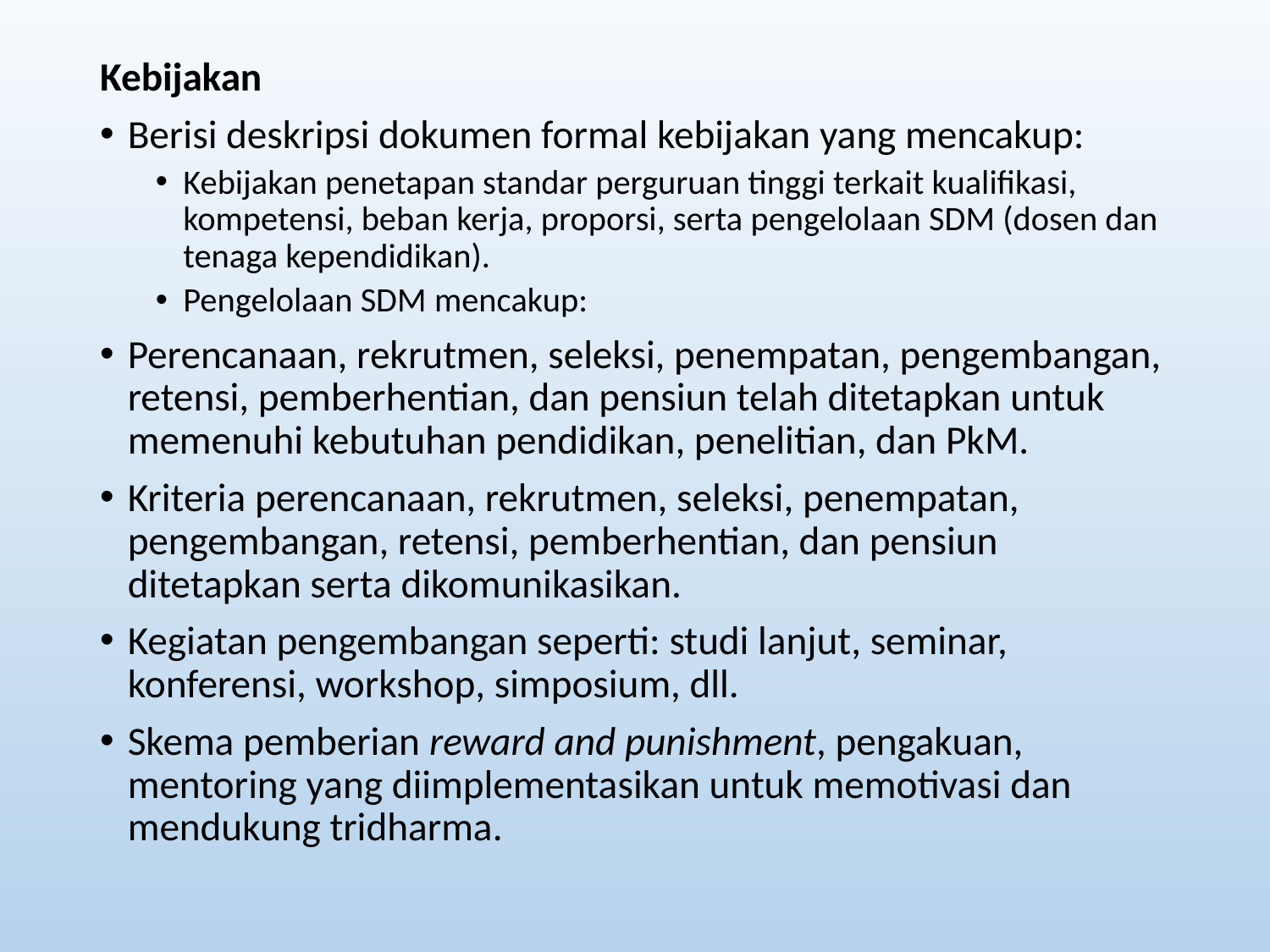

Kebijakan
Berisi deskripsi dokumen formal kebijakan yang mencakup:
Kebijakan penetapan standar perguruan tinggi terkait kualifikasi, kompetensi, beban kerja, proporsi, serta pengelolaan SDM (dosen dan tenaga kependidikan).
Pengelolaan SDM mencakup:
Perencanaan, rekrutmen, seleksi, penempatan, pengembangan, retensi, pemberhentian, dan pensiun telah ditetapkan untuk memenuhi kebutuhan pendidikan, penelitian, dan PkM.
Kriteria perencanaan, rekrutmen, seleksi, penempatan, pengembangan, retensi, pemberhentian, dan pensiun ditetapkan serta dikomunikasikan.
Kegiatan pengembangan seperti: studi lanjut, seminar, konferensi, workshop, simposium, dll.
Skema pemberian reward and punishment, pengakuan, mentoring yang diimplementasikan untuk memotivasi dan mendukung tridharma.